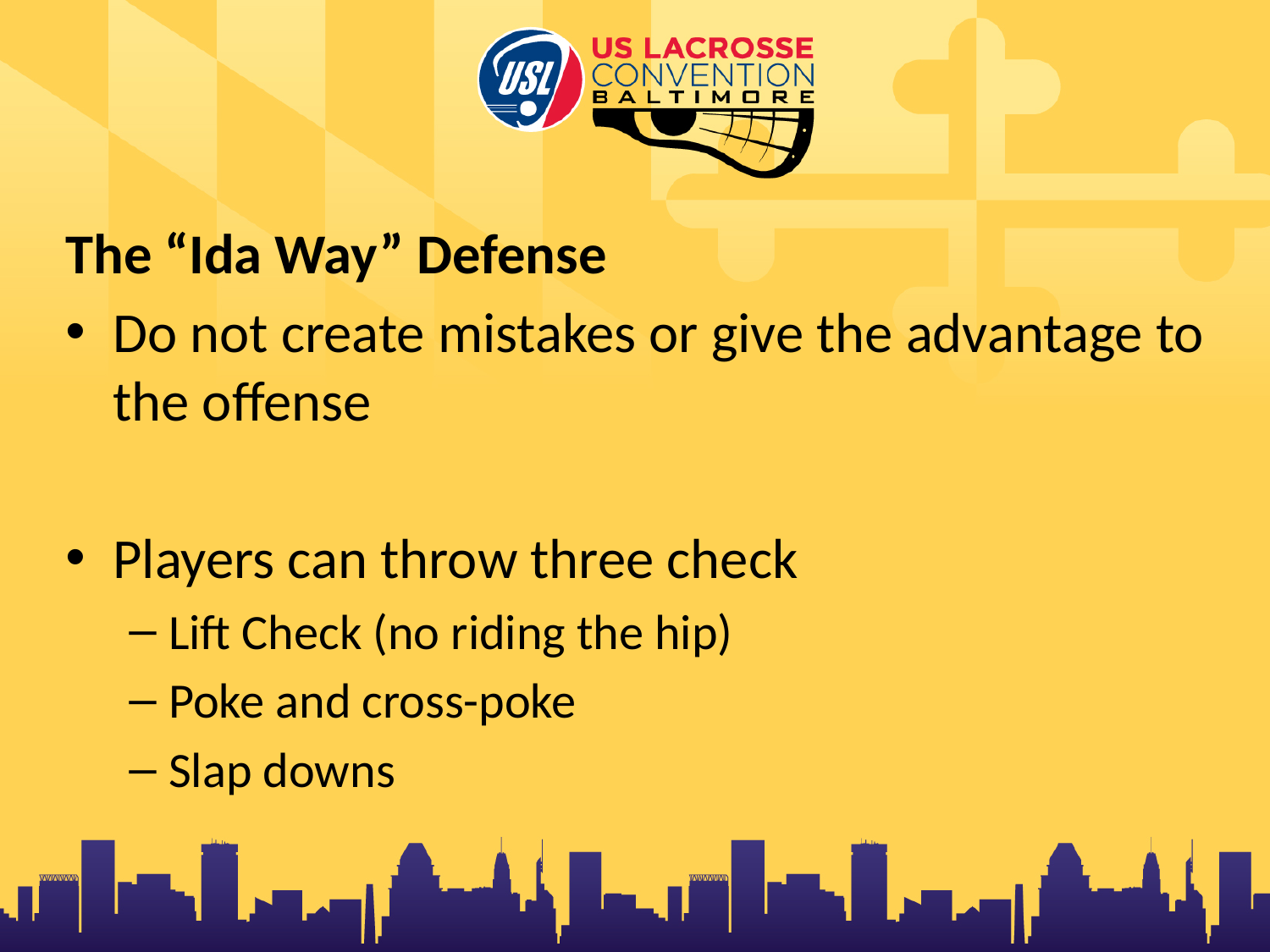

The “Ida Way” Defense
Do not create mistakes or give the advantage to the offense

Players can throw three check
Lift Check (no riding the hip)
Poke and cross-poke
Slap downs